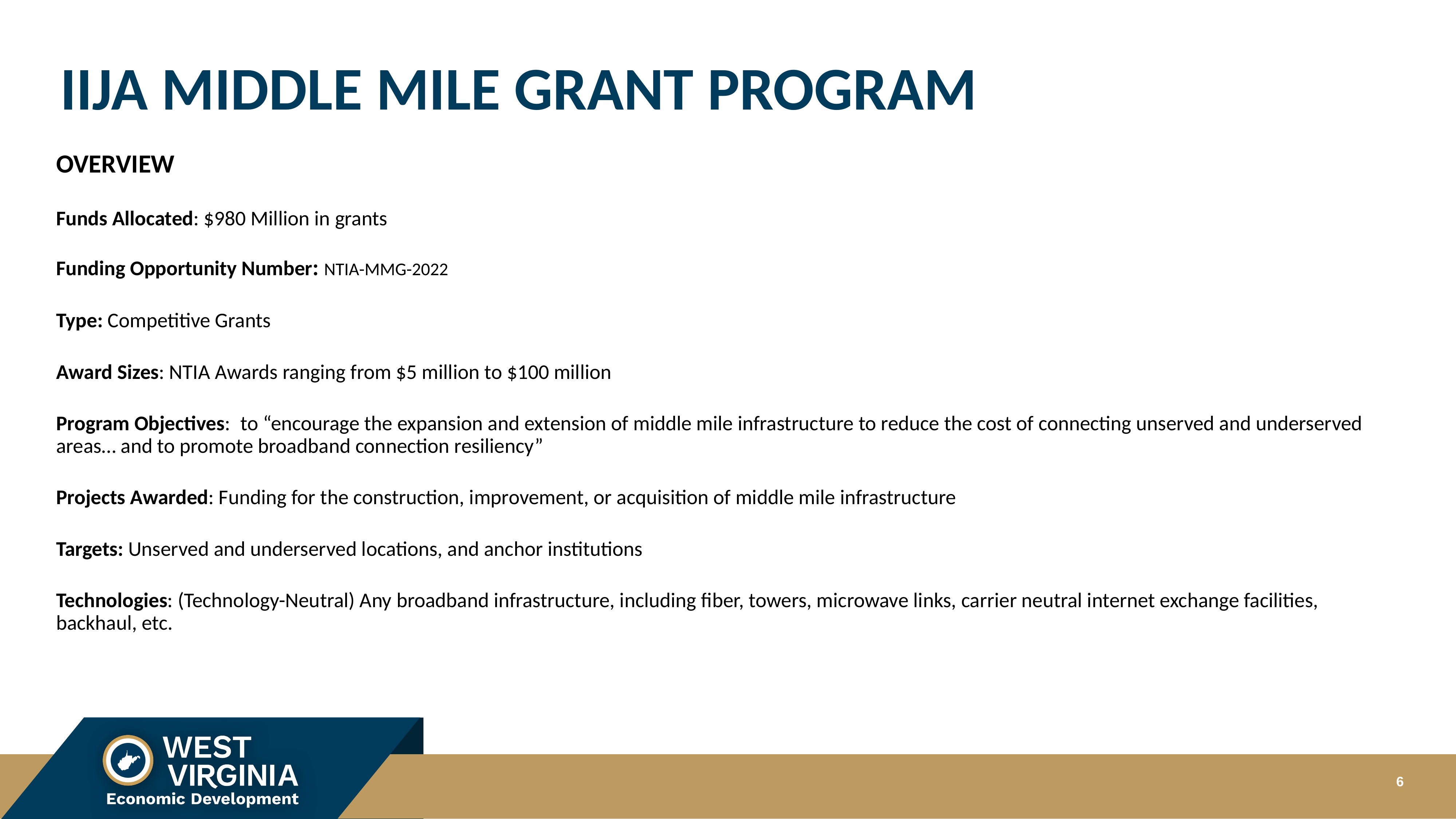

# IIJA MIDDLE MILE GRANT PROGRAM
OVERVIEW

Funds Allocated: $980 Million in grants

Funding Opportunity Number: NTIA-MMG-2022

Type: Competitive Grants

Award Sizes: NTIA Awards ranging from $5 million to $100 million

Program Objectives:  to “encourage the expansion and extension of middle mile infrastructure to reduce the cost of connecting unserved and underserved areas… and to promote broadband connection resiliency”

Projects Awarded: Funding for the construction, improvement, or acquisition of middle mile infrastructure

Targets: Unserved and underserved locations, and anchor institutions

Technologies: (Technology-Neutral) Any broadband infrastructure, including fiber, towers, microwave links, carrier neutral internet exchange facilities, backhaul, etc.

6